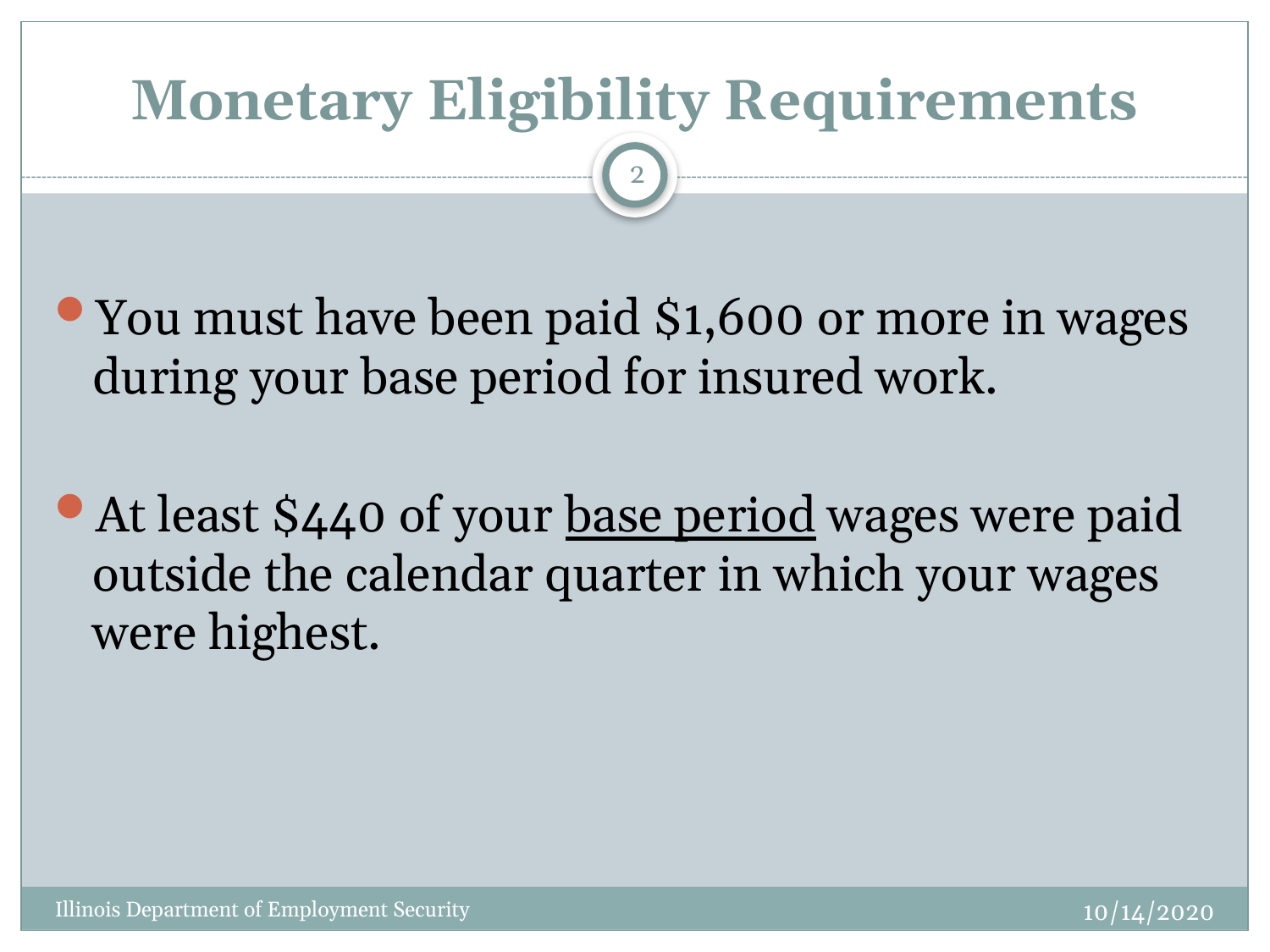

# Monetary Eligibility Requirements
2

You must have been paid $1,600 or more in wages during your base period for insured work.

At least $440 of your base period wages were paid outside the calendar quarter in which your wages were highest.
10/14/2020
Illinois Department of Employment Security